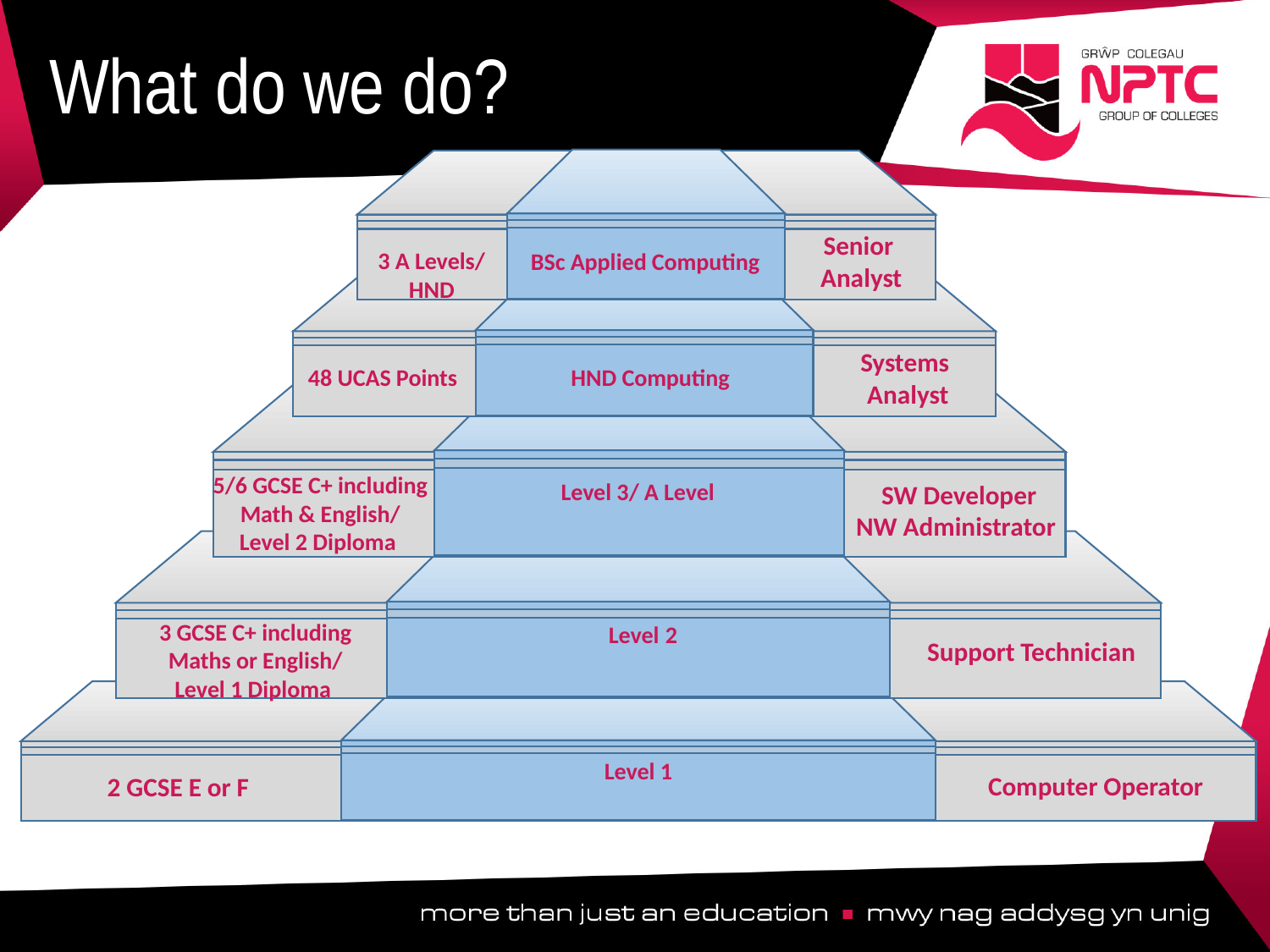

# What do we do?

Senior
Analyst
3 A Levels/ HND
BSc Applied Computing

Systems
Analyst
48 UCAS Points
HND Computing

5/6 GCSE C+ including
Math & English/
Level 2 Diploma
Level 3/ A Level
SW Developer
NW Administrator

3 GCSE C+ including Maths or English/
Level 1 Diploma
Level 2
Support Technician

Level 1
Computer Operator
2 GCSE E or F